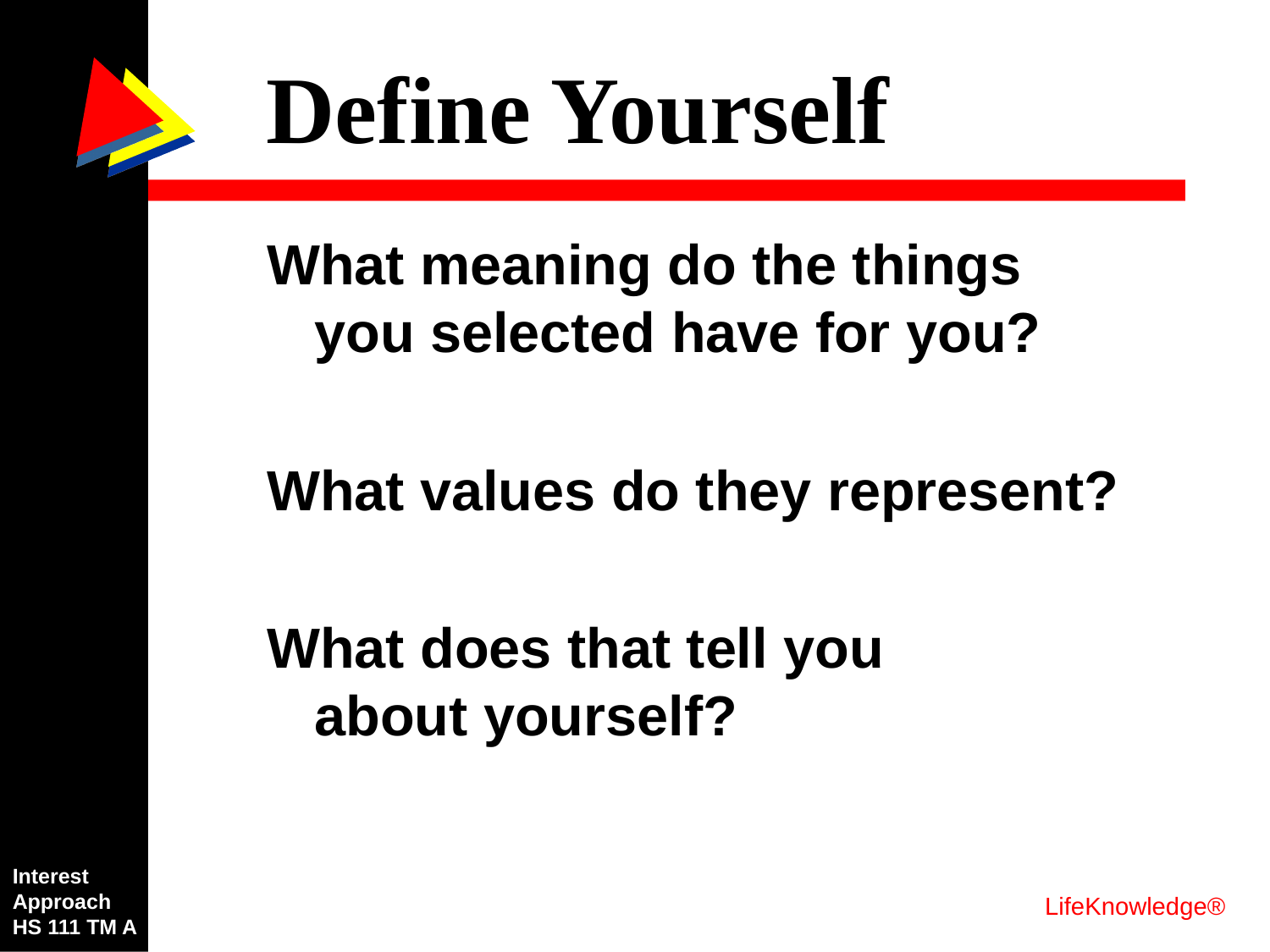

Define Yourself
What meaning do the things you selected have for you?

What values do they represent?

What does that tell you
about yourself?
Interest
Approach
HS 111 TM A
LifeKnowledge®